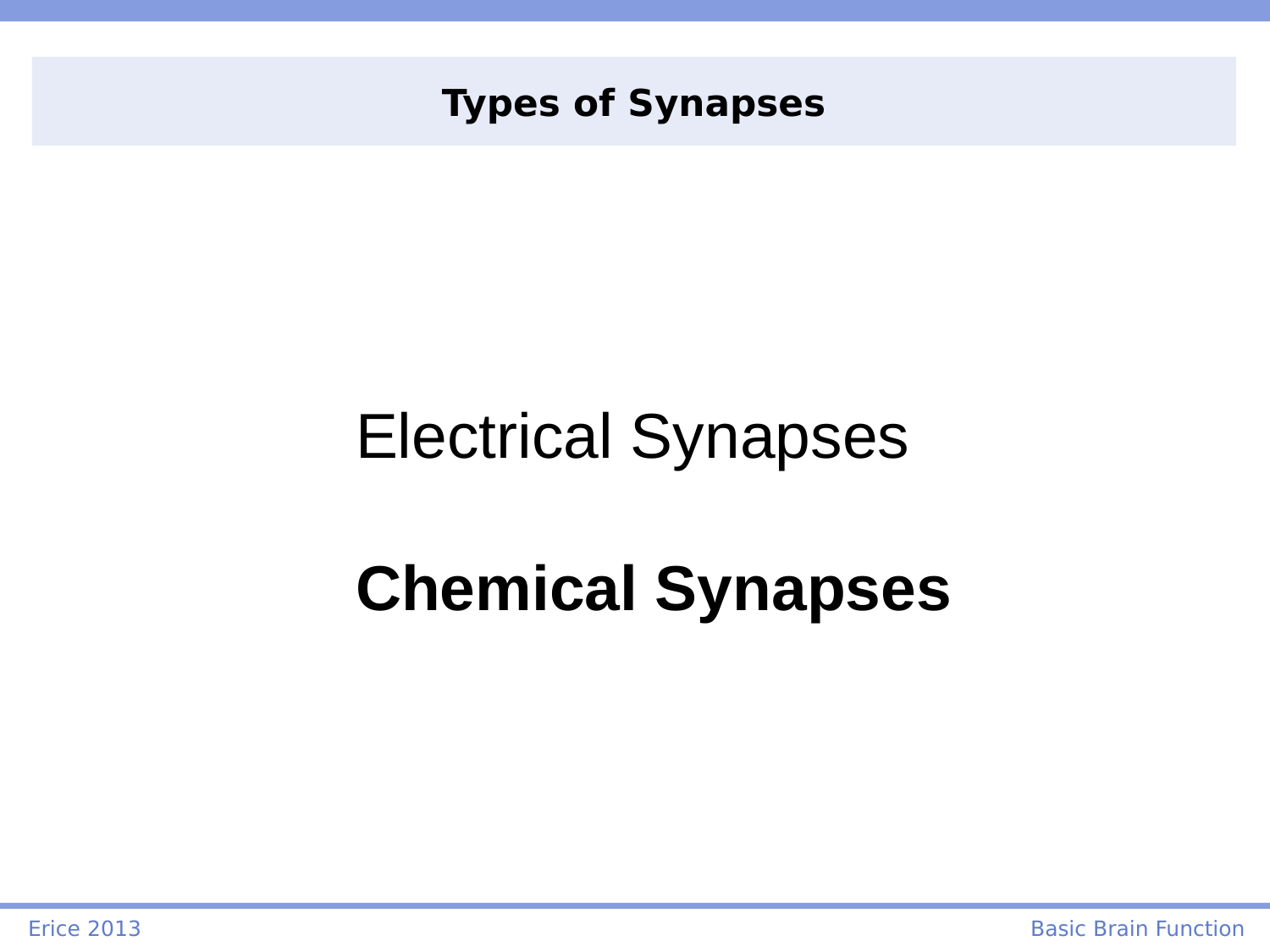

Types of Synapses

LS

Electrical Synapses

Chemical Synapses